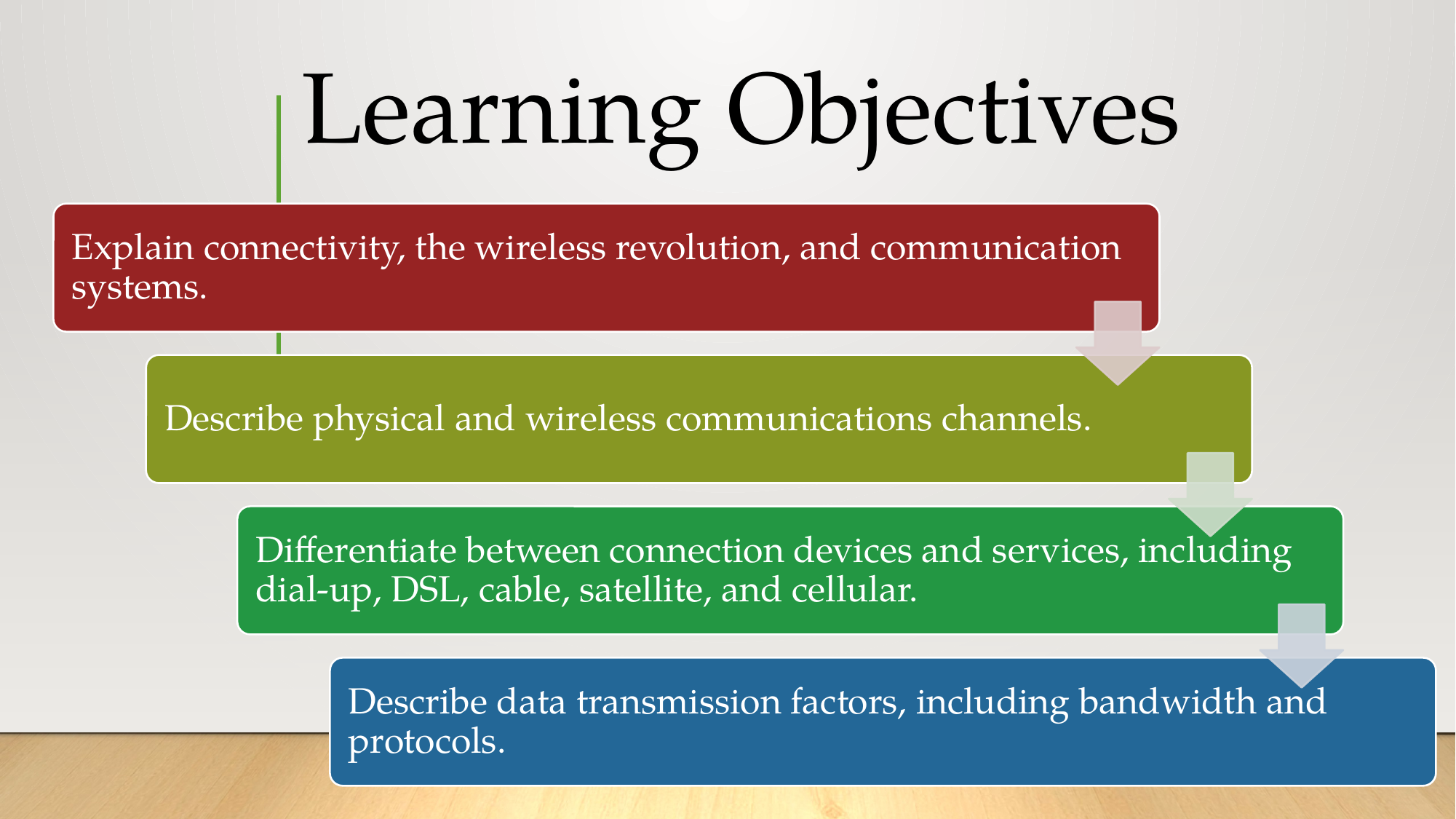

# Learning Objectives
Explain connectivity, the wireless revolution, and communication systems.
Describe physical and wireless communications channels.
Differentiate between connection devices and services, including dial-up, DSL, cable, satellite, and cellular.
Describe data transmission factors, including bandwidth and protocols.